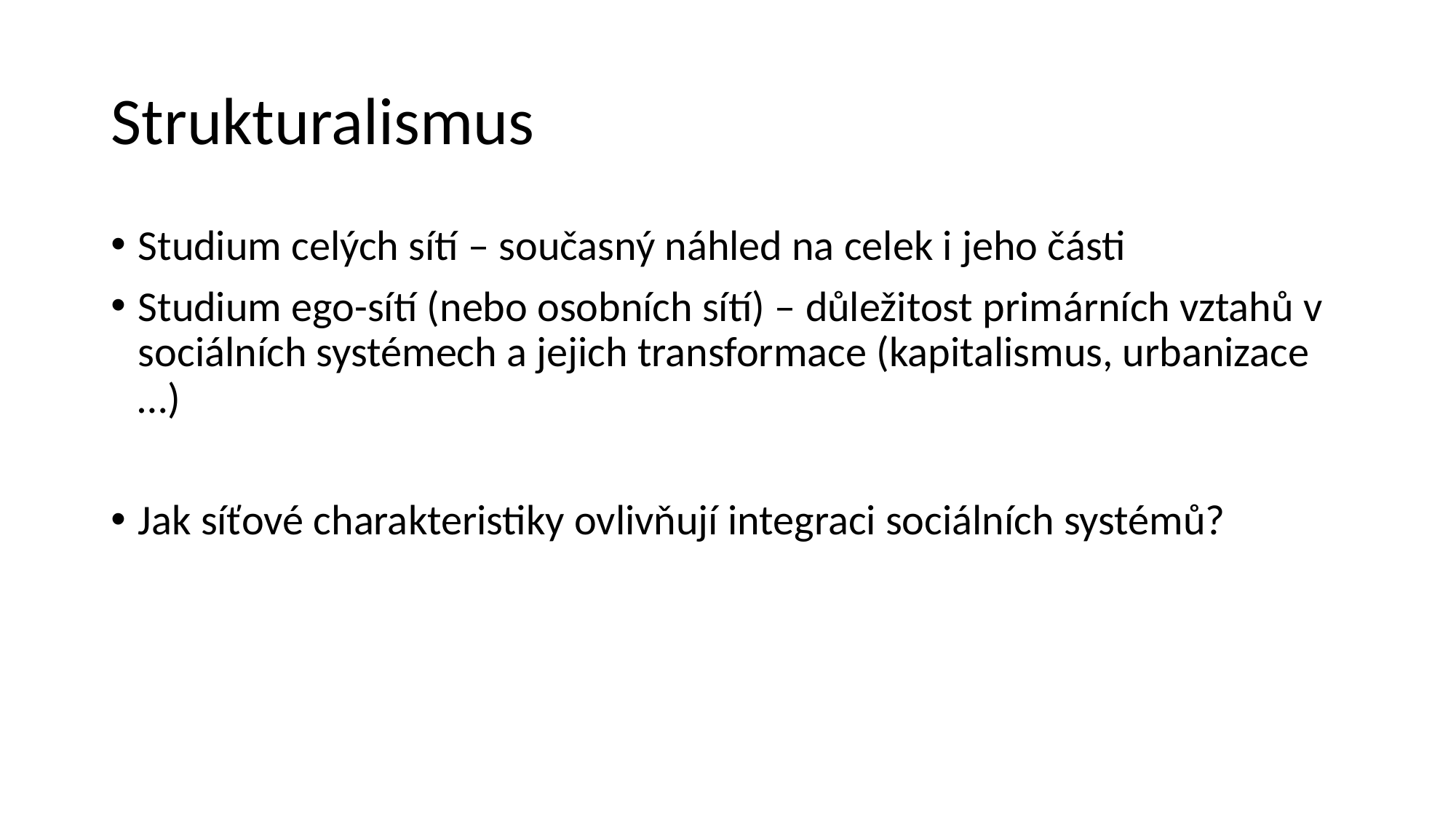

# Strukturalismus
Studium celých sítí – současný náhled na celek i jeho části
Studium ego-sítí (nebo osobních sítí) – důležitost primárních vztahů v sociálních systémech a jejich transformace (kapitalismus, urbanizace …)

Jak síťové charakteristiky ovlivňují integraci sociálních systémů?